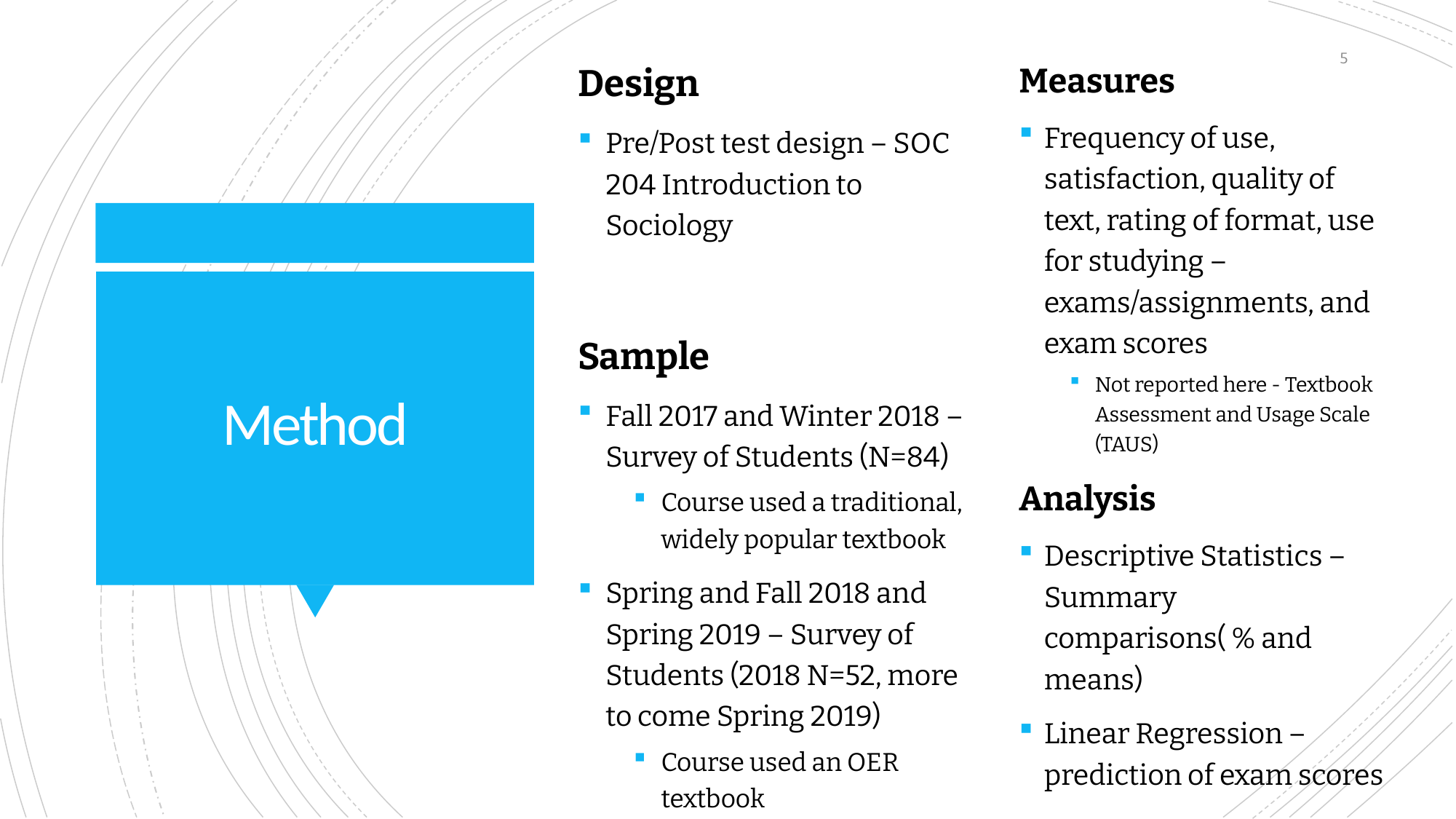

5
Design
Pre/Post test design – SOC 204 Introduction to Sociology

Sample
Fall 2017 and Winter 2018 – Survey of Students (N=84)
Course used a traditional, widely popular textbook
Spring and Fall 2018 and Spring 2019 – Survey of Students (2018 N=52, more to come Spring 2019)
Course used an OER textbook
Measures
Frequency of use, satisfaction, quality of text, rating of format, use for studying – exams/assignments, and exam scores
Not reported here - Textbook Assessment and Usage Scale (TAUS)
Analysis
Descriptive Statistics – Summary comparisons( % and means)
Linear Regression – prediction of exam scores

# Method